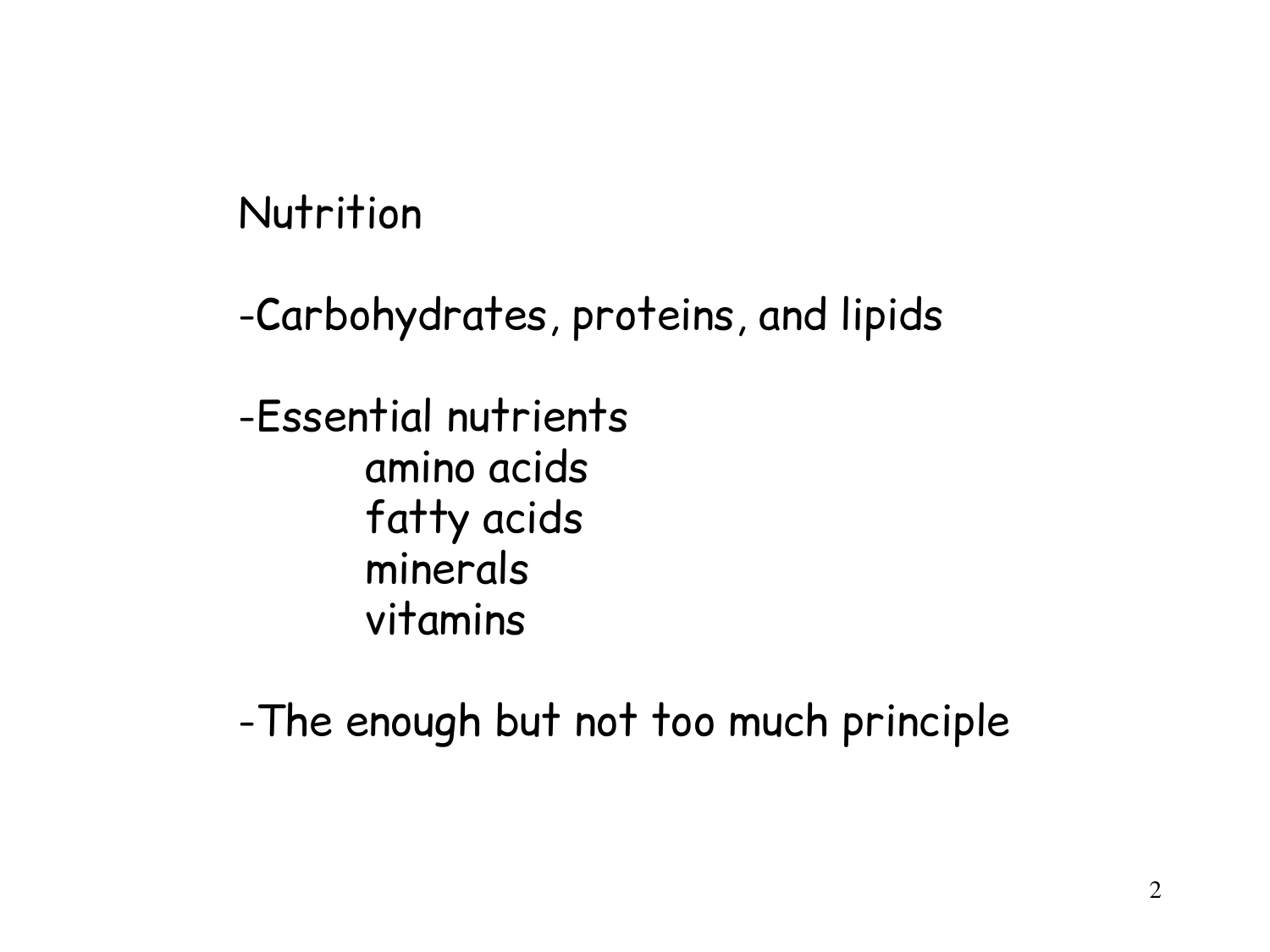

Nutrition

-Carbohydrates, proteins, and lipids

-Essential nutrients
	amino acids
	fatty acids
	minerals
	vitamins

-The enough but not too much principle

2